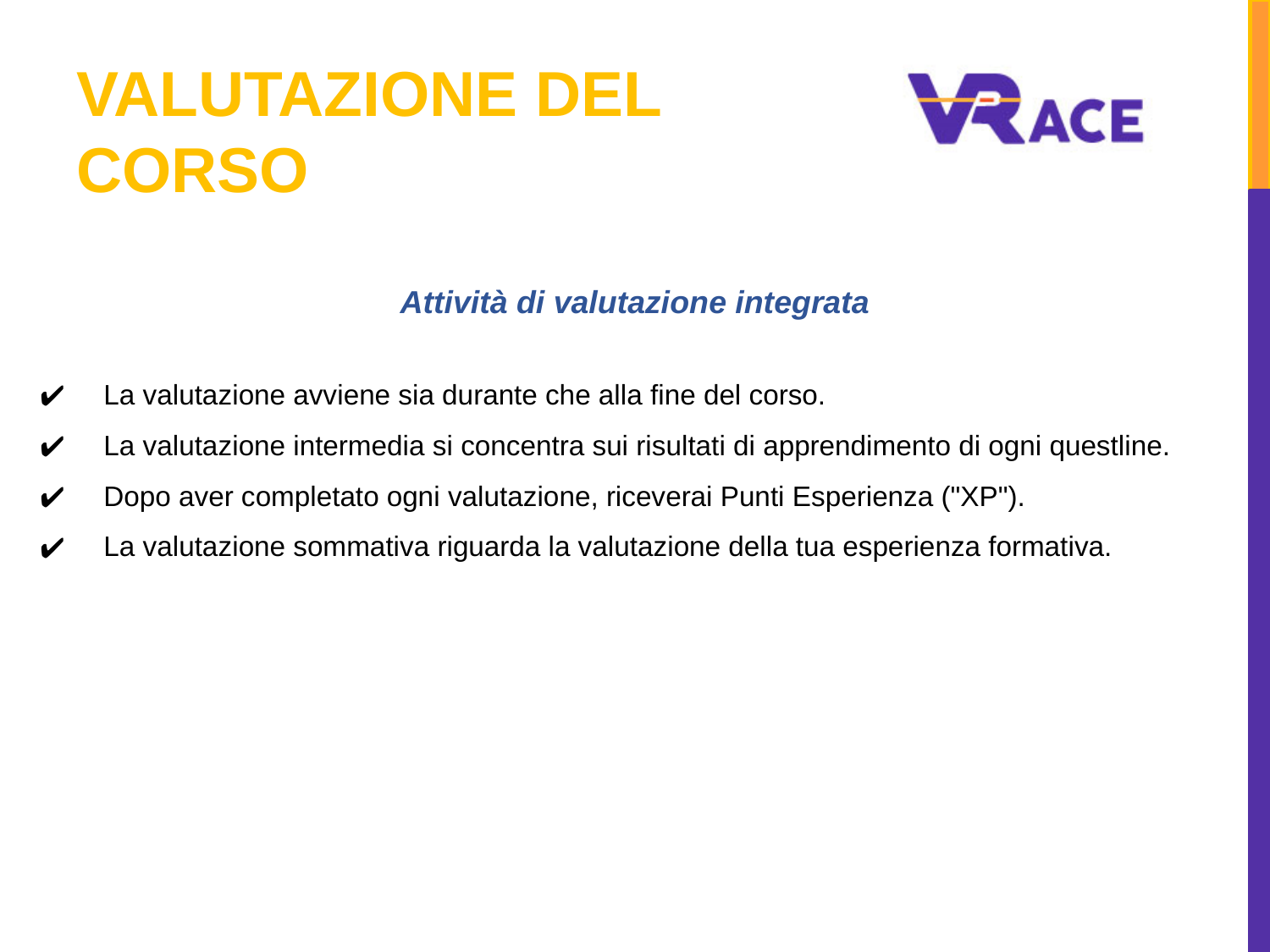

# VALUTAZIONE DEL CORSO
Attività di valutazione integrata
La valutazione avviene sia durante che alla fine del corso.
La valutazione intermedia si concentra sui risultati di apprendimento di ogni questline.
Dopo aver completato ogni valutazione, riceverai Punti Esperienza ("XP").
La valutazione sommativa riguarda la valutazione della tua esperienza formativa.